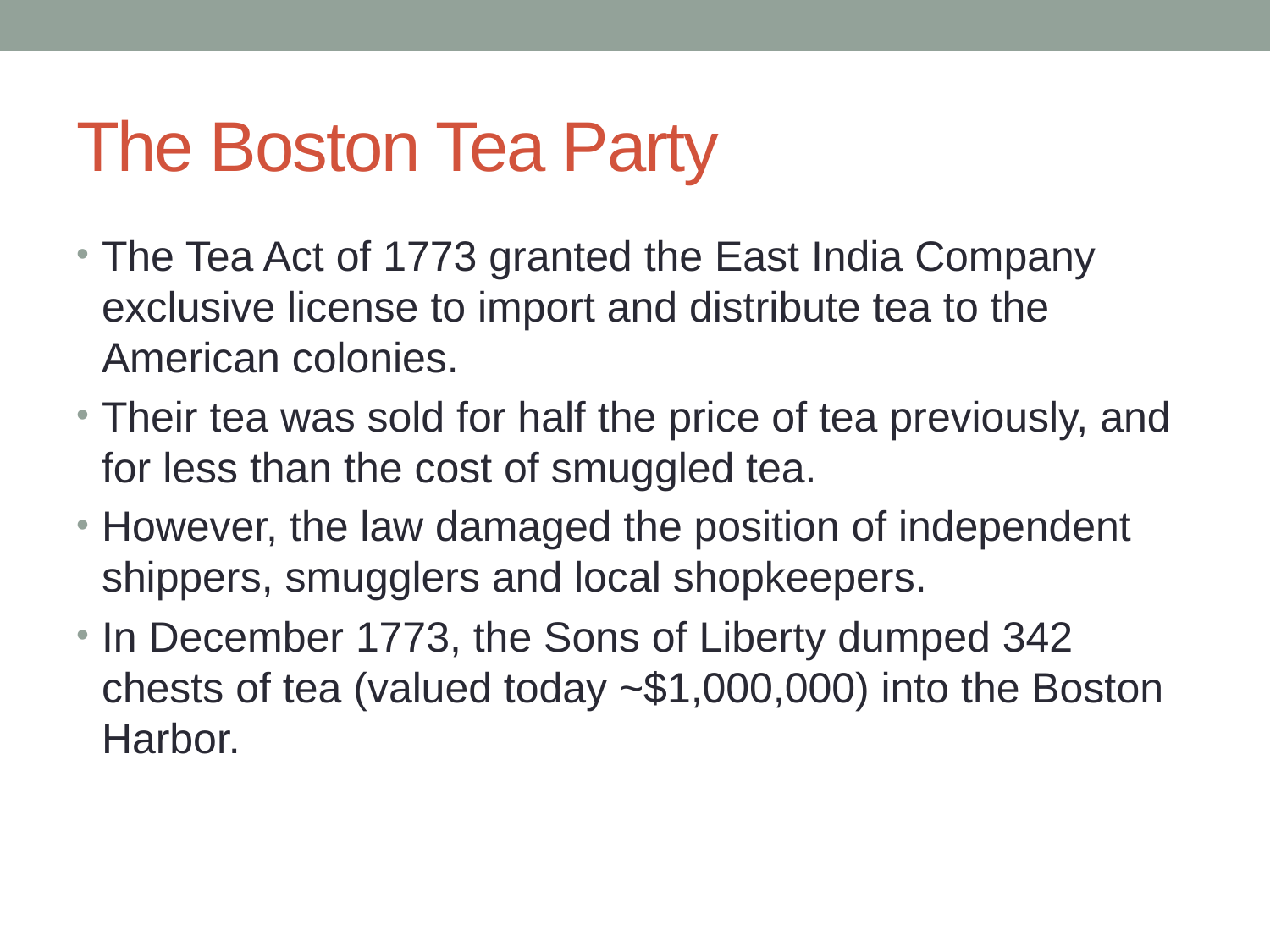

# The Boston Tea Party
The Tea Act of 1773 granted the East India Company exclusive license to import and distribute tea to the American colonies.
Their tea was sold for half the price of tea previously, and for less than the cost of smuggled tea.
However, the law damaged the position of independent shippers, smugglers and local shopkeepers.
In December 1773, the Sons of Liberty dumped 342 chests of tea (valued today ~$1,000,000) into the Boston Harbor.